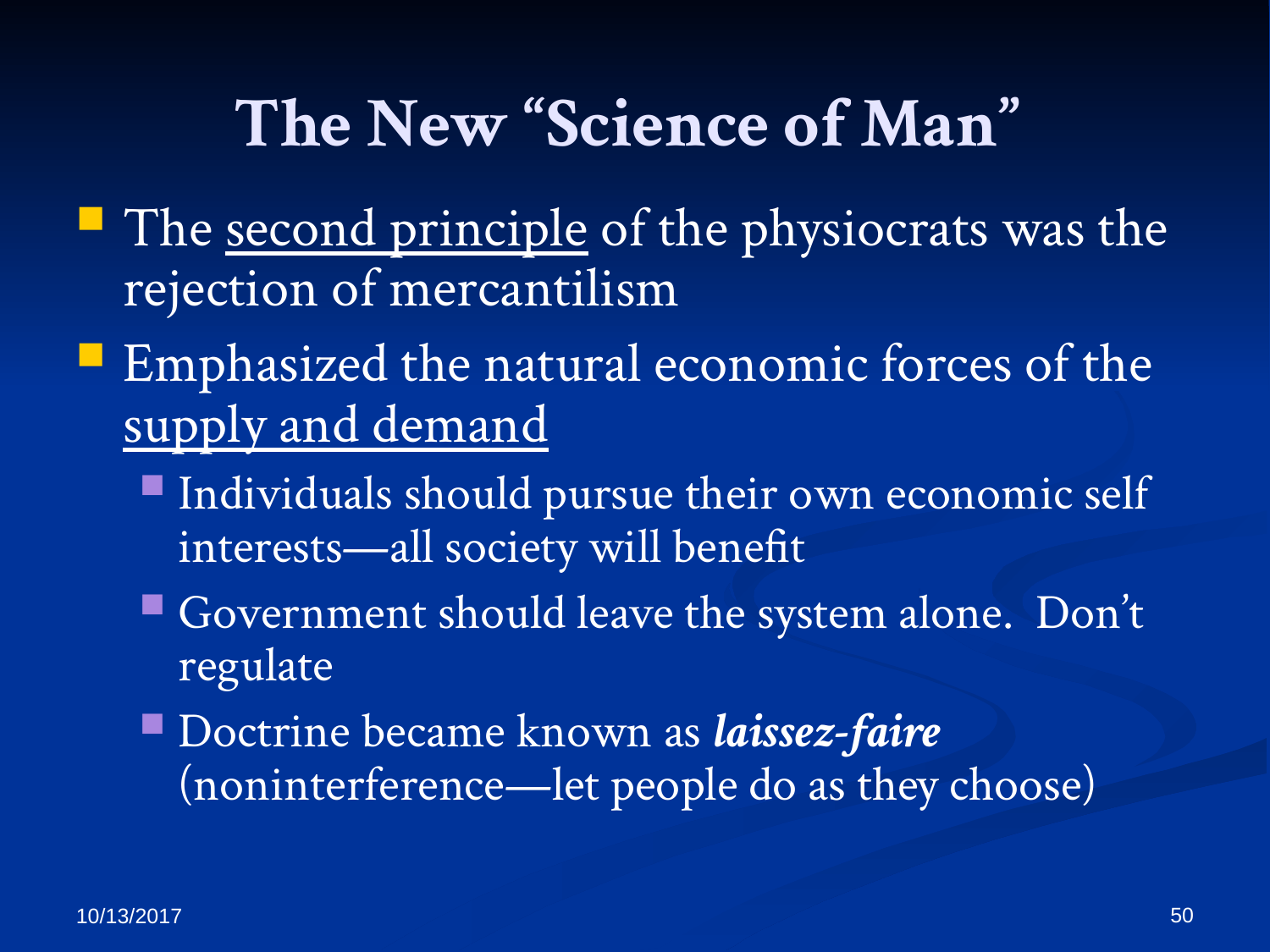

The New “Science of Man”
The second principle of the physiocrats was the rejection of mercantilism
Emphasized the natural economic forces of the supply and demand
Individuals should pursue their own economic self interests—all society will benefit
Government should leave the system alone.  Don’t regulate
Doctrine became known as laissez-faire (noninterference—let people do as they choose)

50
10/13/2017